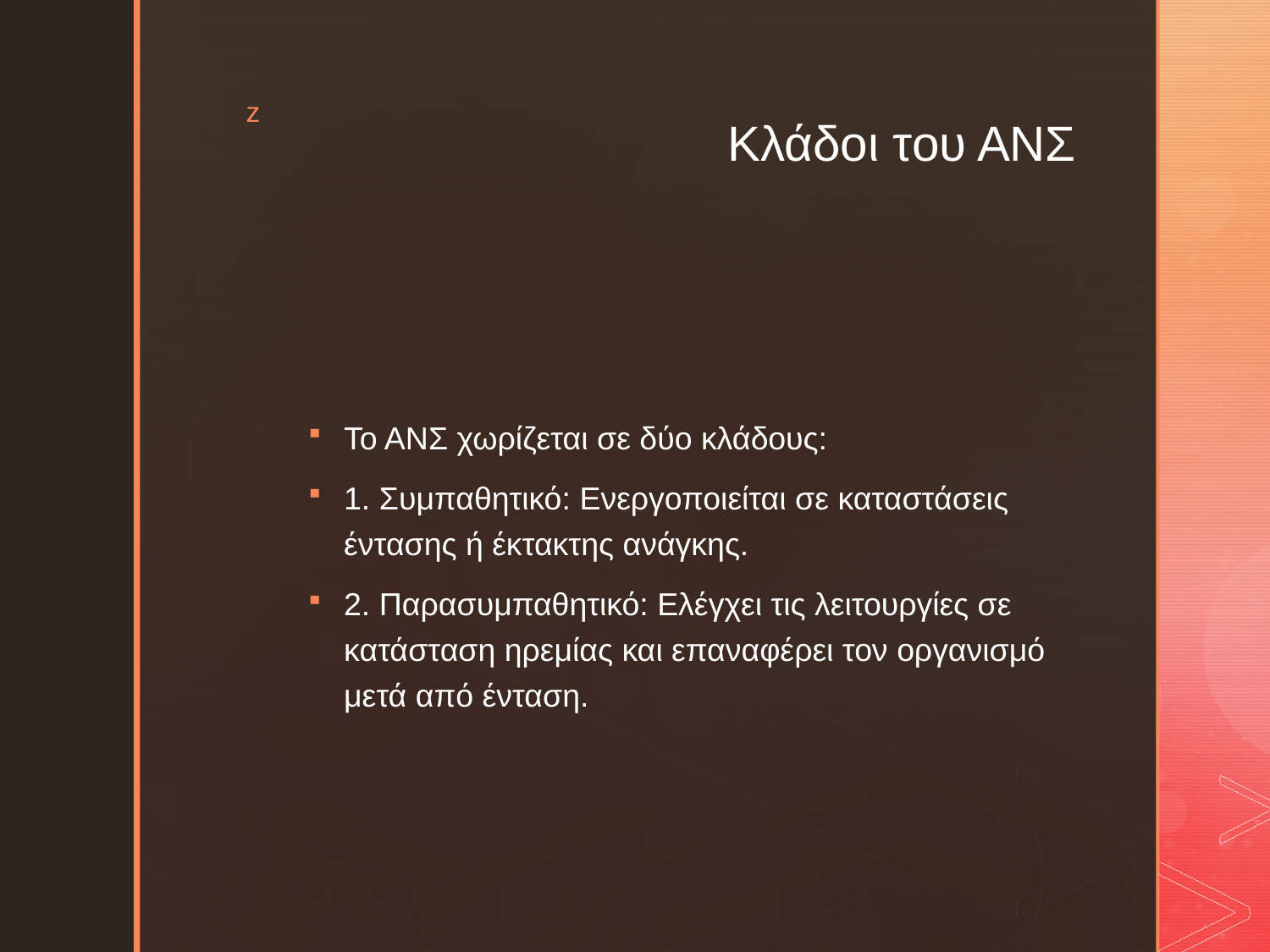

# Κλάδοι του ΑΝΣ
Το ΑΝΣ χωρίζεται σε δύο κλάδους:
1. Συμπαθητικό: Ενεργοποιείται σε καταστάσεις έντασης ή έκτακτης ανάγκης.
2. Παρασυμπαθητικό: Ελέγχει τις λειτουργίες σε κατάσταση ηρεμίας και επαναφέρει τον οργανισμό μετά από ένταση.